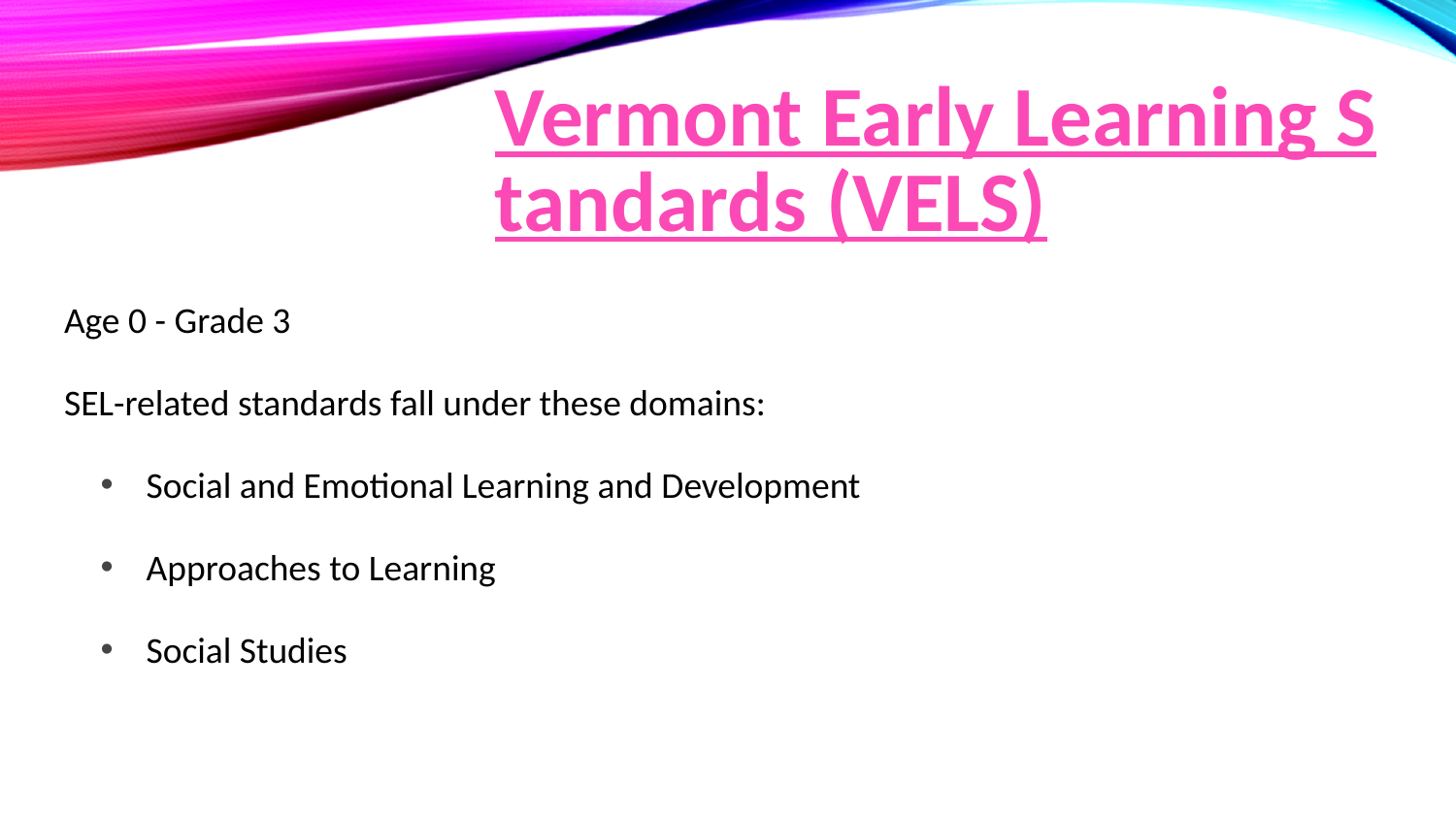

# Vermont Early Learning Standards (VELS)
Age 0 - Grade 3
SEL-related standards fall under these domains:
Social and Emotional Learning and Development
Approaches to Learning
Social Studies